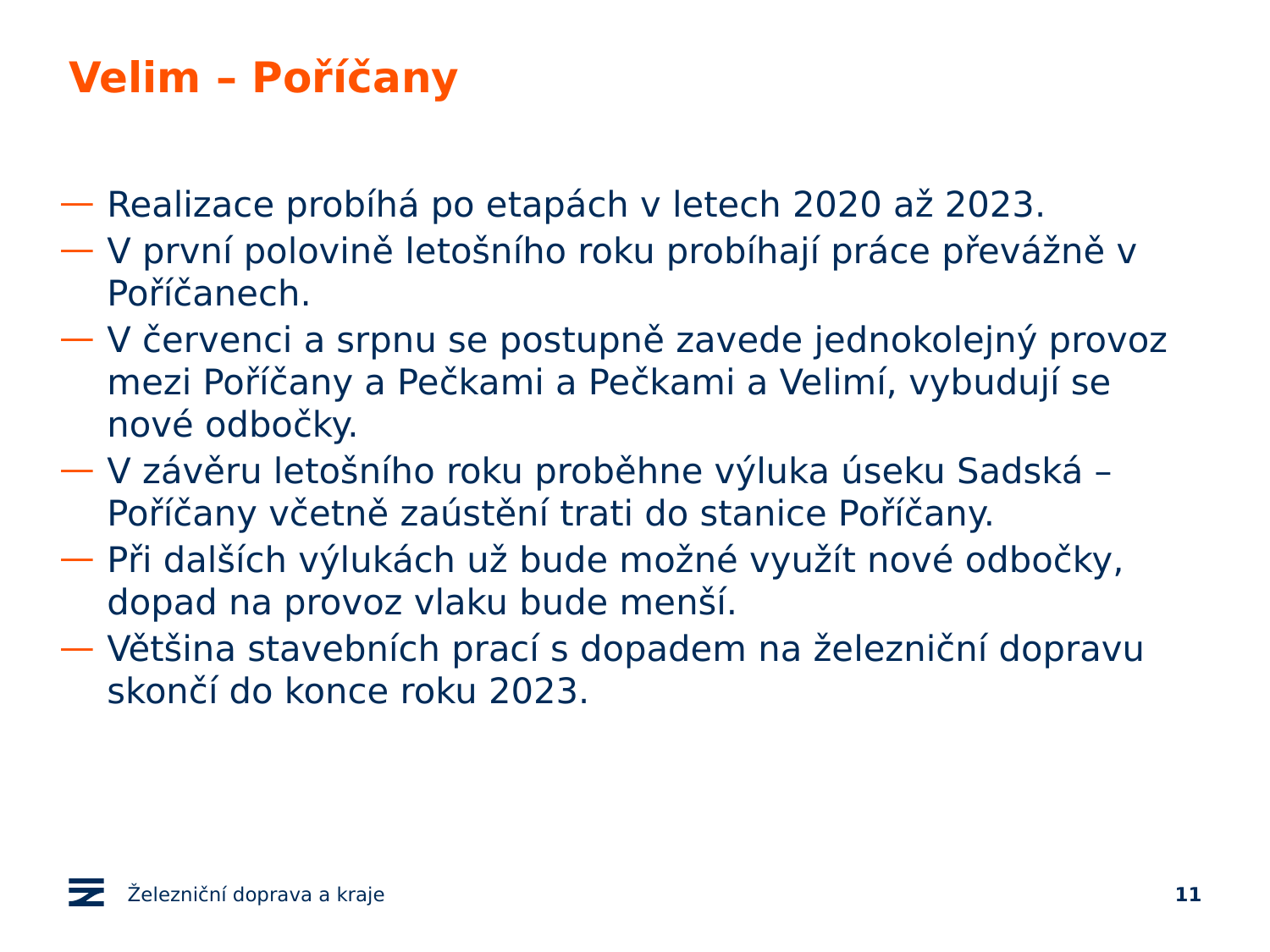

# Velim – Poříčany
Realizace probíhá po etapách v letech 2020 až 2023.
V první polovině letošního roku probíhají práce převážně v Poříčanech.
V červenci a srpnu se postupně zavede jednokolejný provoz mezi Poříčany a Pečkami a Pečkami a Velimí, vybudují se nové odbočky.
V závěru letošního roku proběhne výluka úseku Sadská – Poříčany včetně zaústění trati do stanice Poříčany.
Při dalších výlukách už bude možné využít nové odbočky, dopad na provoz vlaku bude menší.
Většina stavebních prací s dopadem na železniční dopravu skončí do konce roku 2023.

Železniční doprava a kraje
11